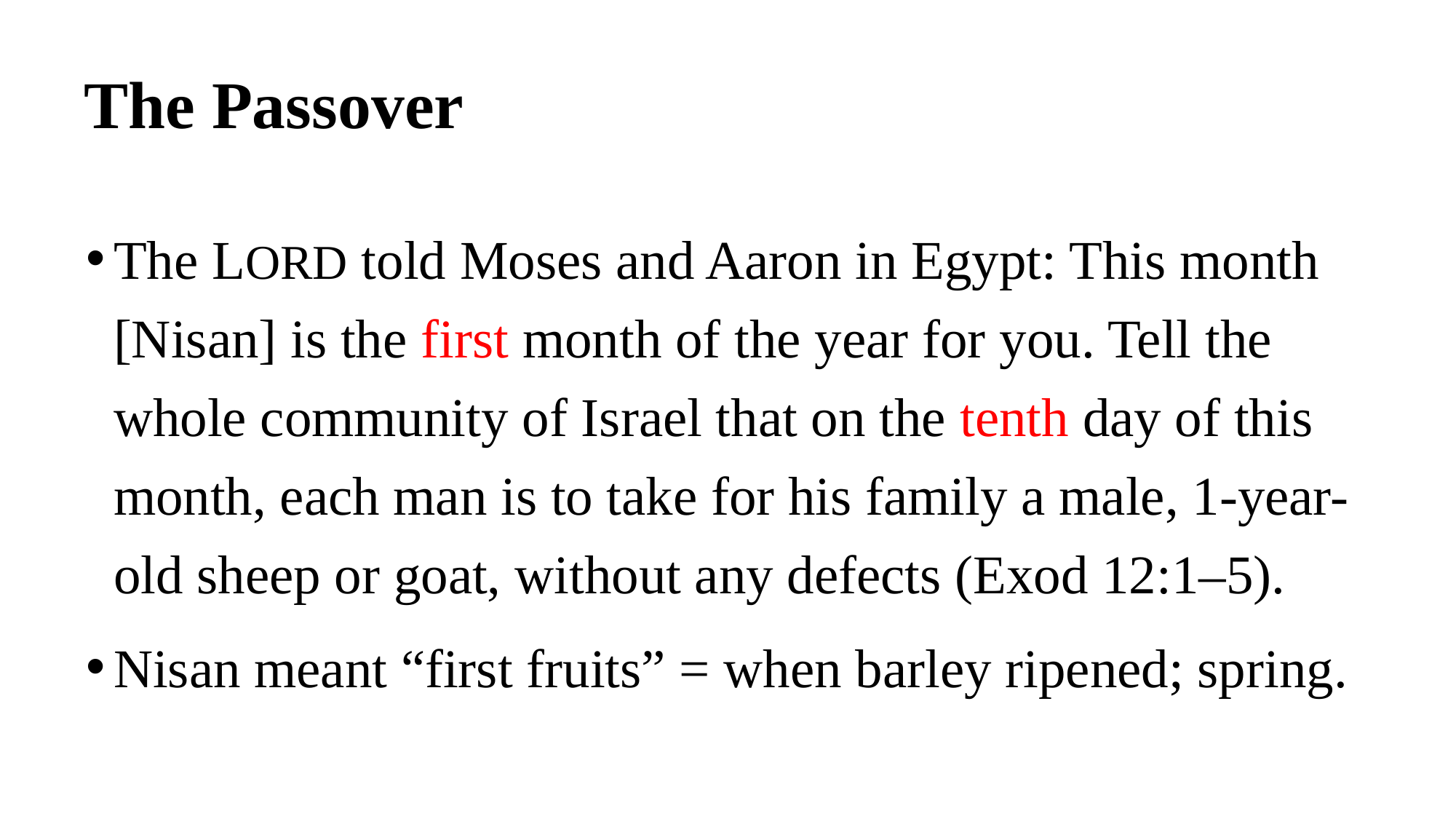

# The Passover
The LORD told Moses and Aaron in Egypt: This month [Nisan] is the first month of the year for you. Tell the whole community of Israel that on the tenth day of this month, each man is to take for his family a male, 1-year-old sheep or goat, without any defects (Exod 12:1–5).
Nisan meant “first fruits” = when barley ripened; spring.